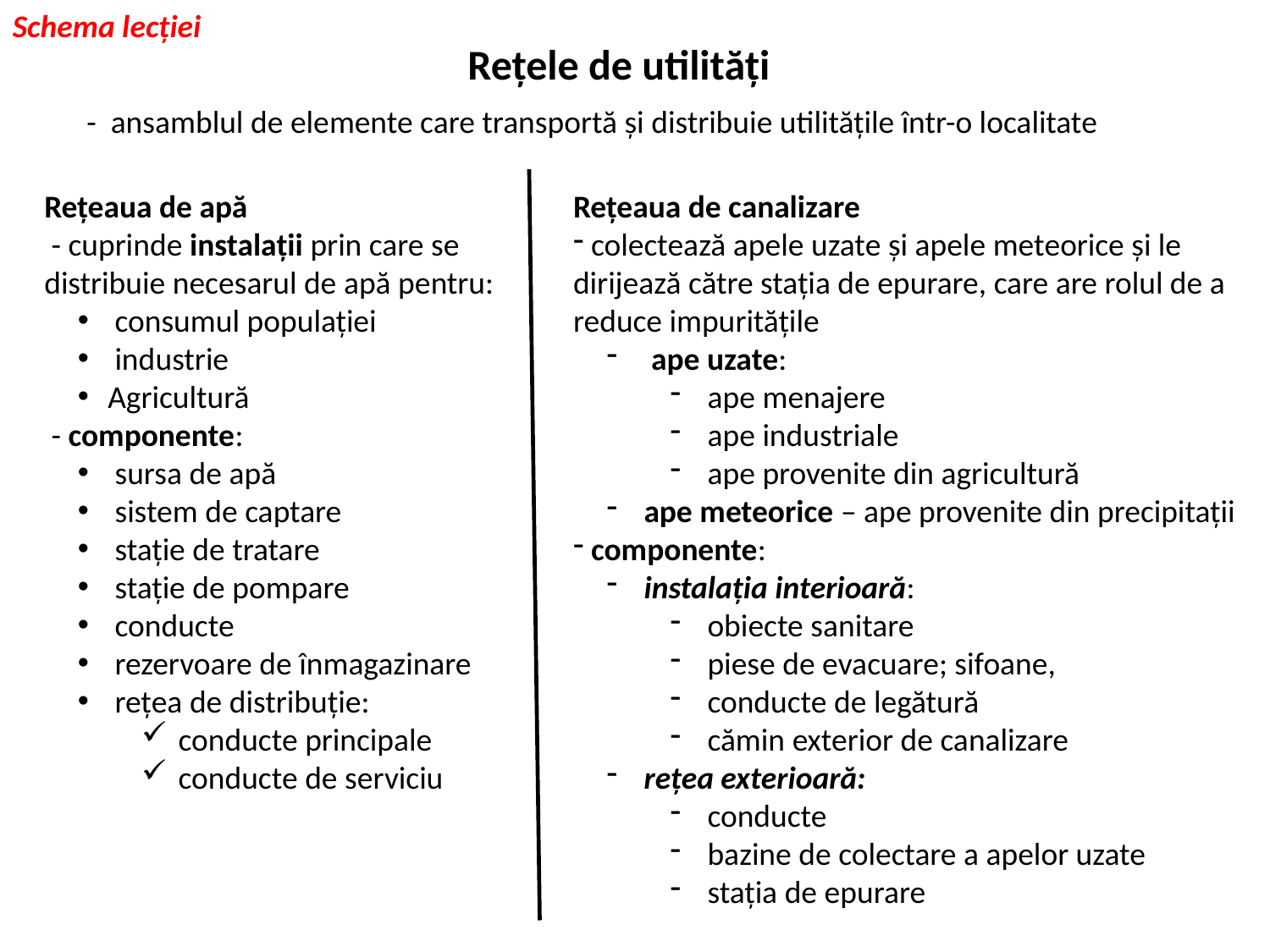

Schema lecției
Rețele de utilități
-  ansamblul de elemente care transportă și distribuie utilitățile într-o localitate
Rețeaua de apă
 - cuprinde instalații prin care se distribuie necesarul de apă pentru:
 consumul populației
 industrie
Agricultură
 - componente:
 sursa de apă
 sistem de captare
 stație de tratare
 stație de pompare
 conducte
 rezervoare de înmagazinare
 rețea de distribuție:
 conducte principale
 conducte de serviciu
Rețeaua de canalizare
 colectează apele uzate și apele meteorice și le dirijează către stația de epurare, care are rolul de a reduce impuritățile
  ape uzate:
 ape menajere
 ape industriale
 ape provenite din agricultură
 ape meteorice – ape provenite din precipitații
 componente:
 instalația interioară:
 obiecte sanitare
 piese de evacuare; sifoane,
 conducte de legătură
 cămin exterior de canalizare
 rețea exterioară:
 conducte
 bazine de colectare a apelor uzate
 stația de epurare